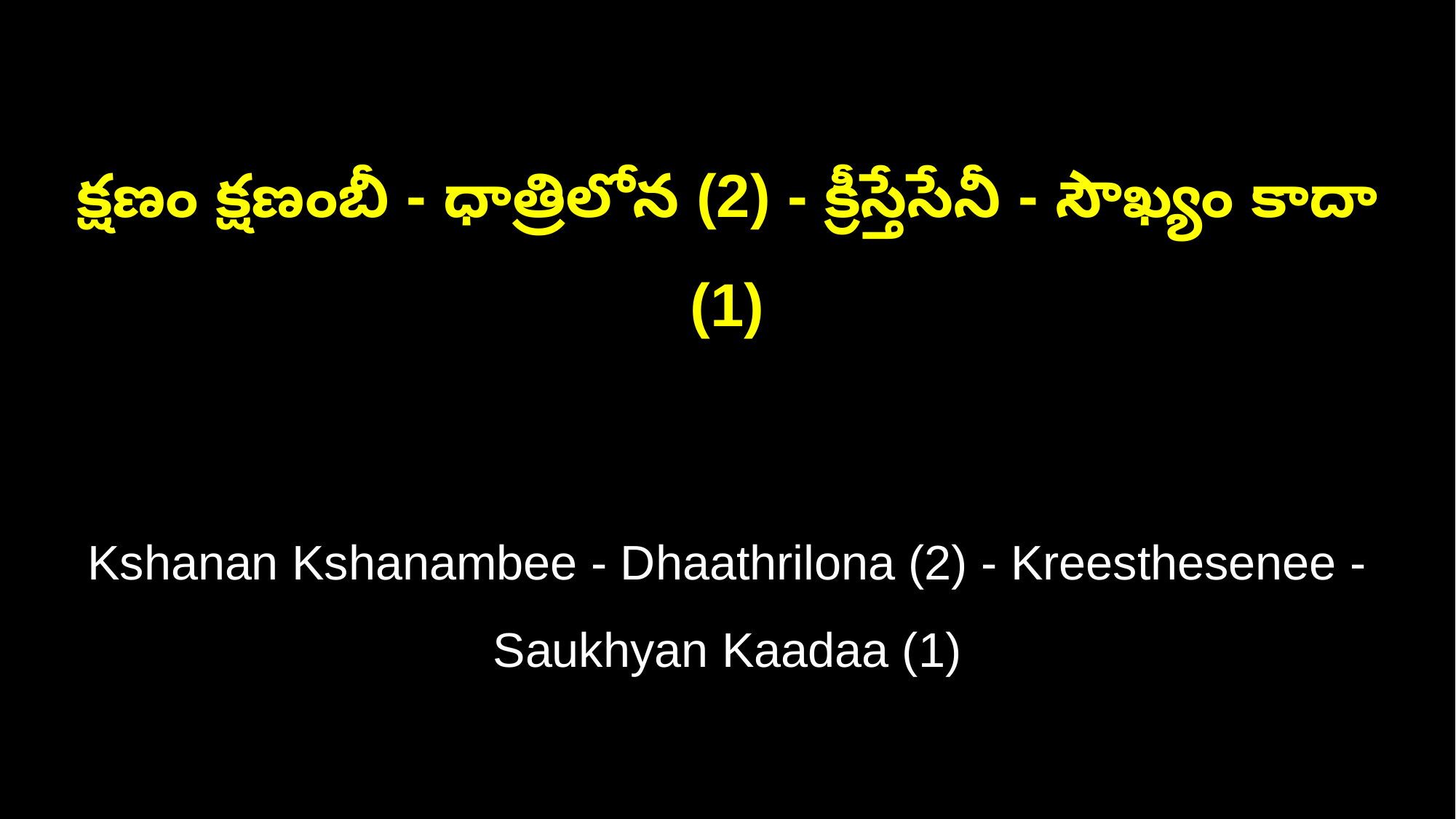

క్షణం క్షణంబీ - ధాత్రిలోన (2) - క్రీస్తేసేనీ - సౌఖ్యం కాదా (1)
Kshanan Kshanambee - Dhaathrilona (2) - Kreesthesenee - Saukhyan Kaadaa (1)